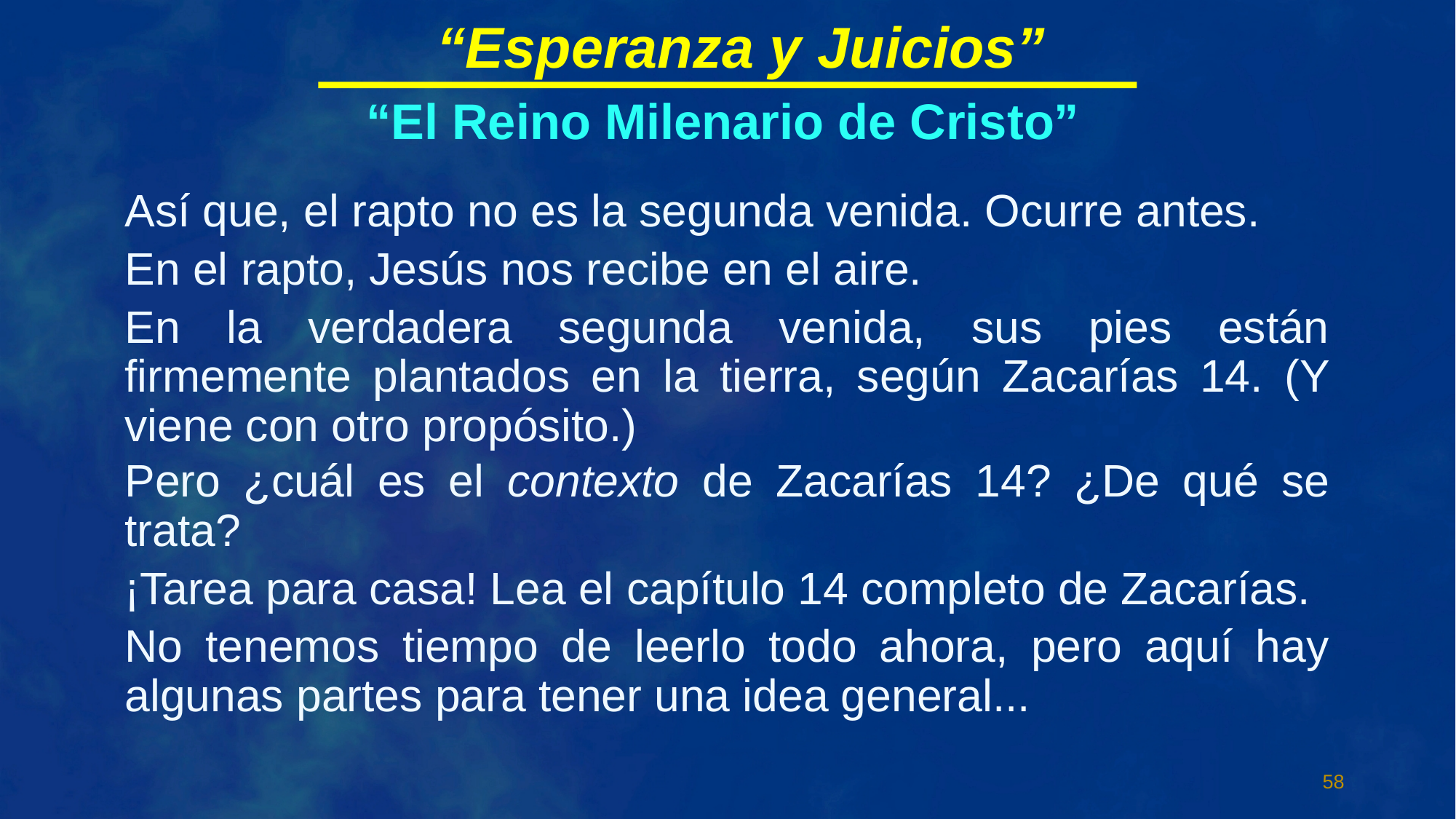

“Esperanza y Juicios”

“El Reino Milenario de Cristo”
Así que, el rapto no es la segunda venida. Ocurre antes.
En el rapto, Jesús nos recibe en el aire.
En la verdadera segunda venida, sus pies están firmemente plantados en la tierra, según Zacarías 14. (Y viene con otro propósito.)
Pero ¿cuál es el contexto de Zacarías 14? ¿De qué se trata?
¡Tarea para casa! Lea el capítulo 14 completo de Zacarías.
No tenemos tiempo de leerlo todo ahora, pero aquí hay algunas partes para tener una idea general...